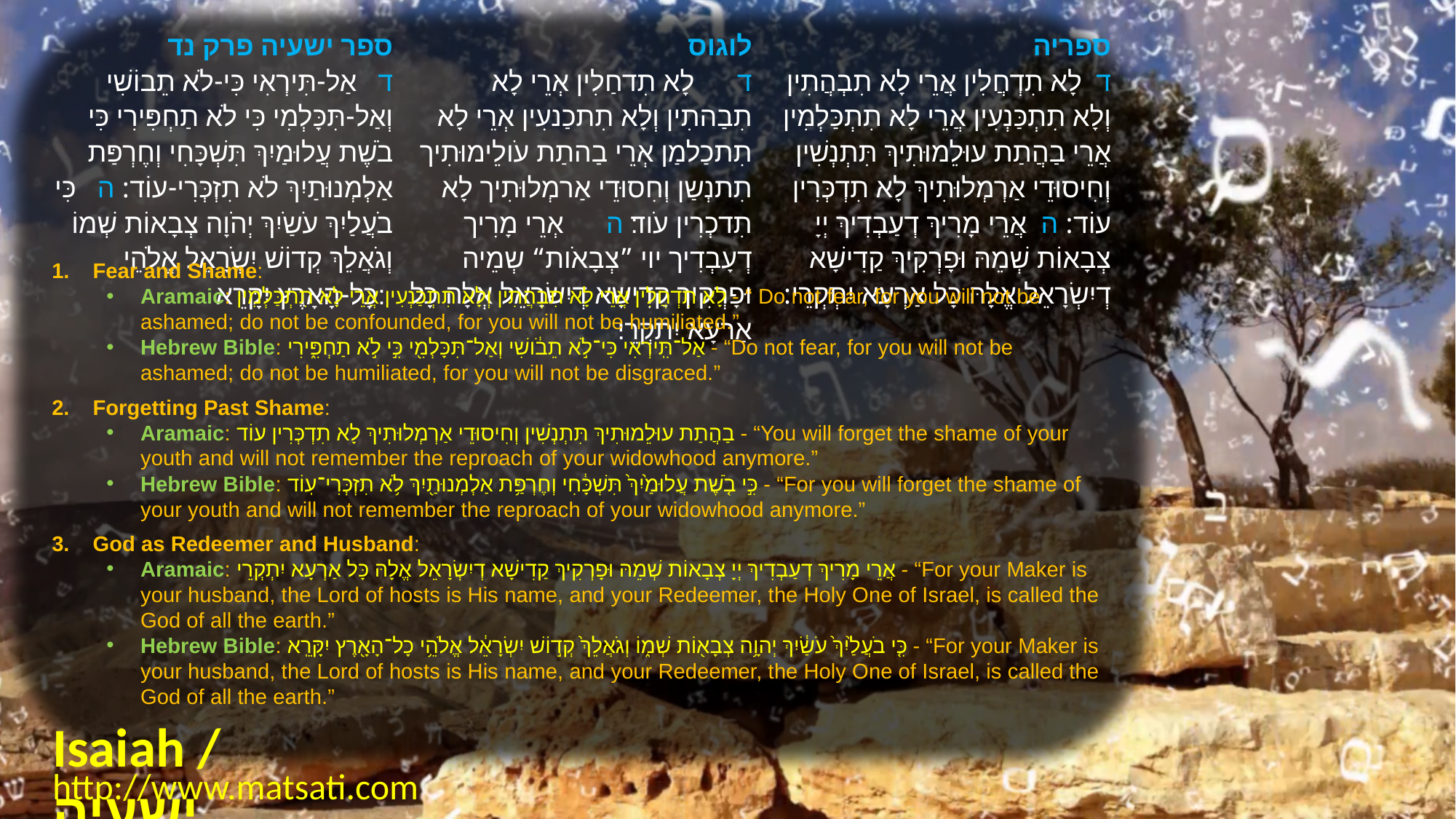

| ﻿ספר ישעיה פרק נד ד   אַל-תִּירְאִי כִּי-לֹא תֵבוֹשִׁי וְאַל-תִּכָּלְמִי כִּי לֹא תַחְפִּירִי כִּי בֹשֶׁת עֲלוּמַיִךְ תִּשְׁכָּחִי וְחֶרְפַּת אַלְמְנוּתַיִךְ לֹא תִזְכְּרִי-עוֹד: ה   כִּי בֹעֲלַיִךְ עֹשַֹיִךְ יְהֹוָה צְבָאוֹת שְׁמוֹ וְגֹאֲלֵךְ קְדוֹשׁ יִשְֹרָאֵל אֱלֹהֵי כָל-הָאָרֶץ יִקָּרֵא: | לוגוס ד      לָא תִדחַלִין אְרֵי לָא תִבַהתִין וְלָא תִתכַנעִין אְרֵי לָא תִתכַלמַן אְרֵי בַהתַת עֹולֵימוּתִיך תִתנְשַן וְחִסוּדֵי אַרמְלוּתִיך לָא תִדכְרִין עֹוד׃ ה      אְרֵי מָרִיך דְעָבְדִיך יוי ‭”‬צְבָאֹות‭“‬ שְמֵיה וּפָרְקִיך קַדִישָא דְיִשׂרָאֵל אְלָה כָל אַרעָא יִתקְרֵי׃ | ספריה ד  לָא תִדְחֲלִין אֲרֵי לָא תִבְהֲתִין וְלָא תִתְכַּנְעִין אֲרֵי לָא תִתְכַּלְמִין אֲרֵי בַהֲתַת עוּלֵמוּתִיךְ תִּתְנְשִׁין וְחִיסוּדֵי אַרְמְלוּתִיךְ לָא תִדְכְּרִין עוֹד: ה  אֲרֵי מָרִיךְ דְעַבְדִיךְ יְיָ צְבָאוֹת שְׁמֵהּ וּפָרְקִיךְ קַדִישָׁא דְיִשְׂרָאֵל אֱלָהּ כָּל אַרְעָא יִתְקְרֵי: |
| --- | --- | --- |
Fear and Shame:
Aramaic: לָא תִדְחֲלִין אֲרֵי לָא תִבְהֲתִין וְלָא תִתְכַּנְעִין אֲרֵי לָא תִתְכַּלְמִין - “ Do not fear, for you will not be ashamed; do not be confounded, for you will not be humiliated.”
Hebrew Bible: אַל־תִּֽירְאִי כִּי־לֹ֣א תֵבֹ֔ושִׁי וְאַל־תִּכָּלְמִ֖י כִּ֣י לֹ֣א תַחְפִּ֑ירִי - “Do not fear, for you will not be ashamed; do not be humiliated, for you will not be disgraced.”
Forgetting Past Shame:
Aramaic: בַהֲתַת עוּלֵמוּתִיךְ תִּתְנְשִׁין וְחִיסוּדֵי אַרְמְלוּתִיךְ לָא תִדְכְּרִין עוֹד - “You will forget the shame of your youth and will not remember the reproach of your widowhood anymore.”
Hebrew Bible: כִּ֣י בֹ֤שֶׁת עֲלוּמַ֙יִךְ֙ תִּשְׁכָּ֔חִי וְחֶרְפַּ֥ת אַלְמְנוּתַ֖יִךְ לֹ֥א תִזְכְּרִי־עֽוֹד - “For you will forget the shame of your youth and will not remember the reproach of your widowhood anymore.”
God as Redeemer and Husband:
Aramaic: אֲרֵי מָרִיךְ דְעַבְדִיךְ יְיָ צְבָאוֹת שְׁמֵהּ וּפָרְקִיךְ קַדִישָׁא דְיִשְׂרָאֵל אֱלָהּ כָּל אַרְעָא יִתְקְרֵי - “For your Maker is your husband, the Lord of hosts is His name, and your Redeemer, the Holy One of Israel, is called the God of all the earth.”
Hebrew Bible: כִּ֤י בֹעֲלַ֙יִךְ֙ עֹשַׂ֔יִךְ יְהוָ֥ה צְבָא֖וֹת שְׁמ֑וֹ וְגֹאֲלֵךְ֙ קְד֣וֹשׁ יִשְׂרָאֵ֔ל אֱלֹהֵ֥י כָל־הָאָ֖רֶץ יִקָּרֵֽא - “For your Maker is your husband, the Lord of hosts is His name, and your Redeemer, the Holy One of Israel, is called the God of all the earth.”
Isaiah / ישעיה
http://www.matsati.com